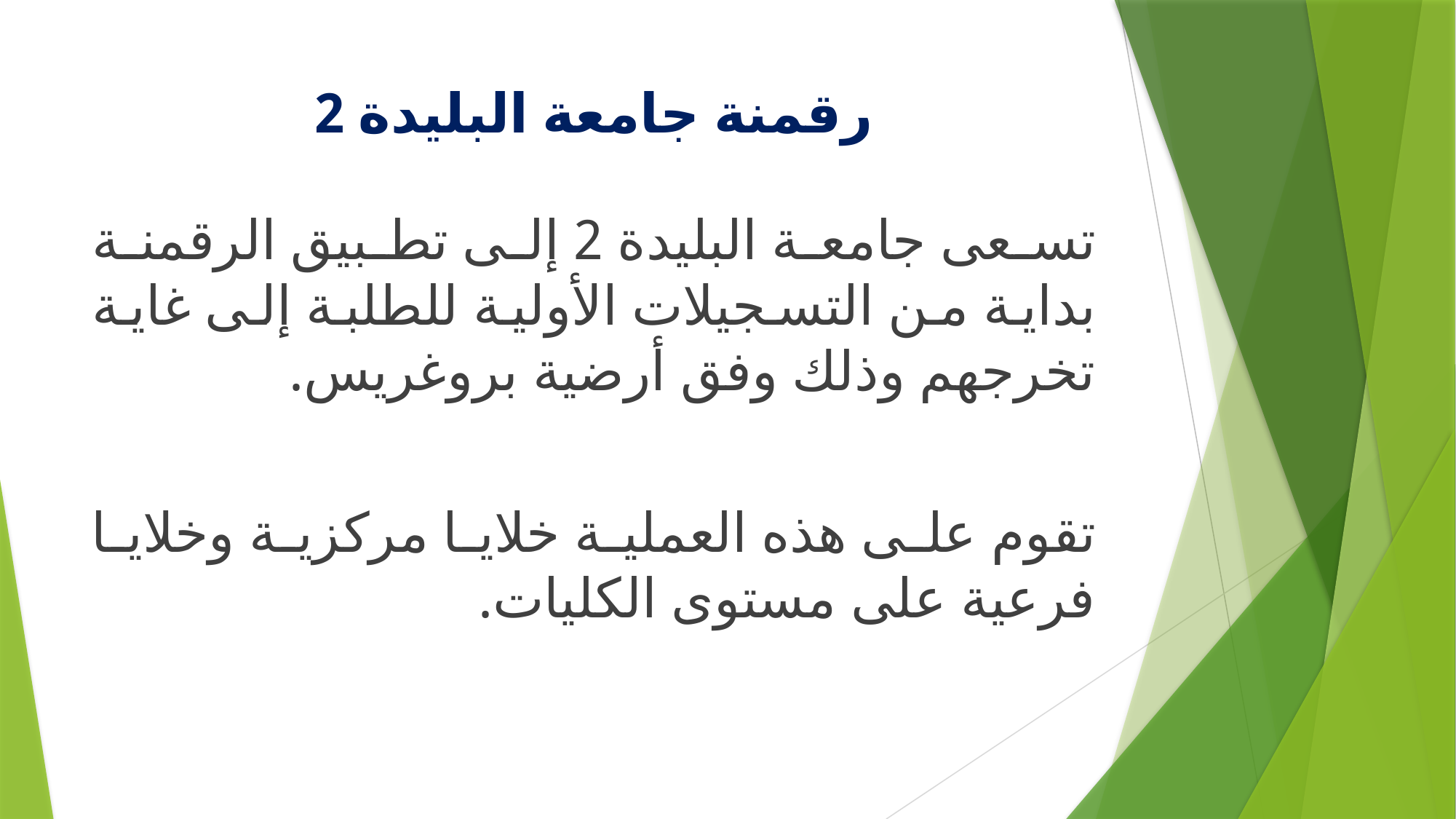

# رقمنة جامعة البليدة 2
تسعى جامعة البليدة 2 إلى تطبيق الرقمنة بداية من التسجيلات الأولية للطلبة إلى غاية تخرجهم وذلك وفق أرضية بروغريس.

تقوم على هذه العملية خلايا مركزية وخلايا فرعية على مستوى الكليات.